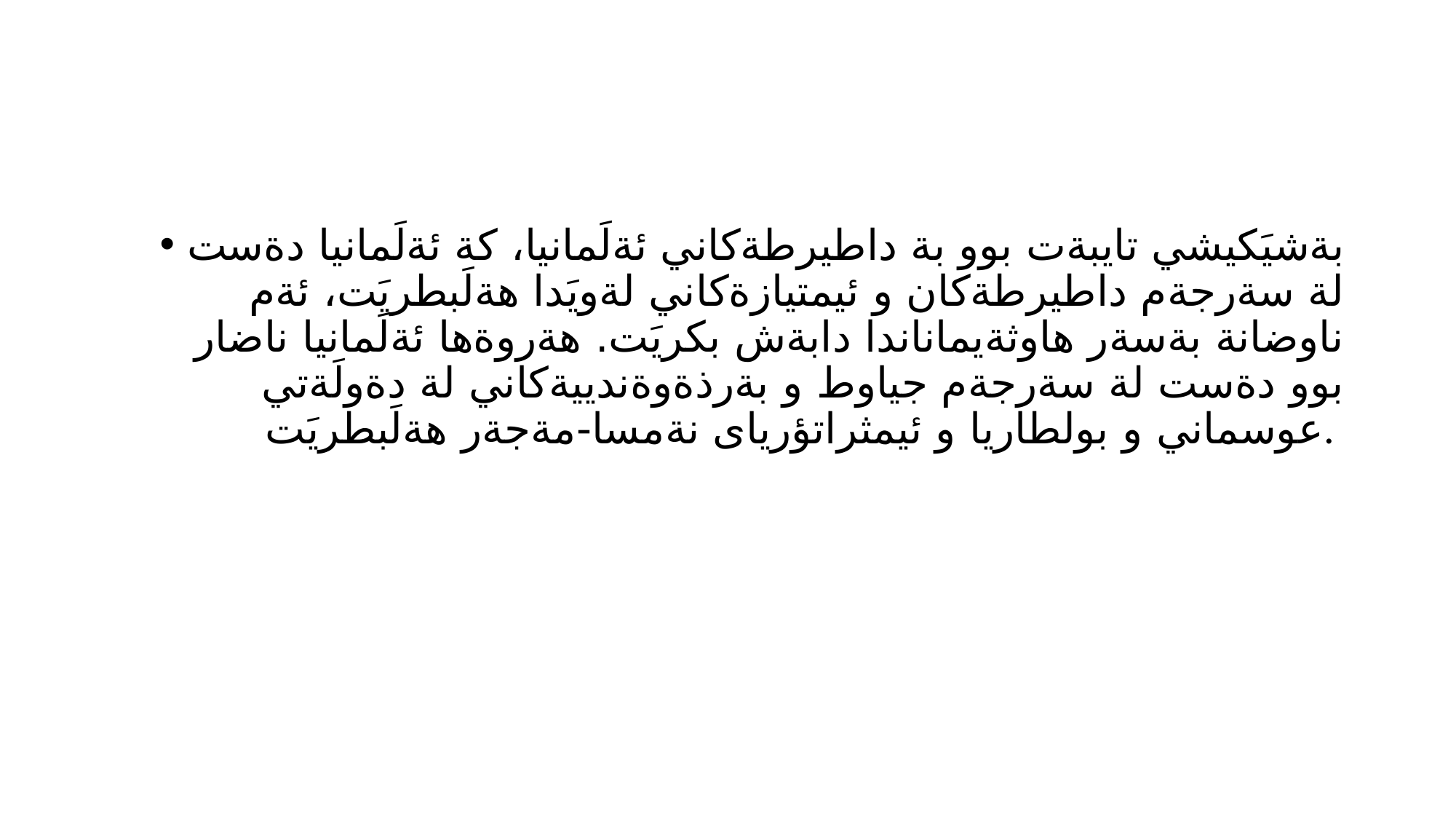

#
بةشيَكيشي تايبةت بوو بة داطيرطةكاني ئةلَمانيا، كة ئةلَمانيا دةست لة سةرجةم داطيرطةكان و ئيمتيازةكاني لةويَدا هةلَبطريَت، ئةم ناوضانة بةسةر هاوثةيماناندا دابةش بكريَت. هةروةها ئةلَمانيا ناضار بوو دةست لة سةرجةم جياوط و بةرذةوةندييةكاني لة دةولَةتي عوسماني و بولطاريا و ئيمثراتؤرياى نةمسا-مةجةر هةلَبطريَت.